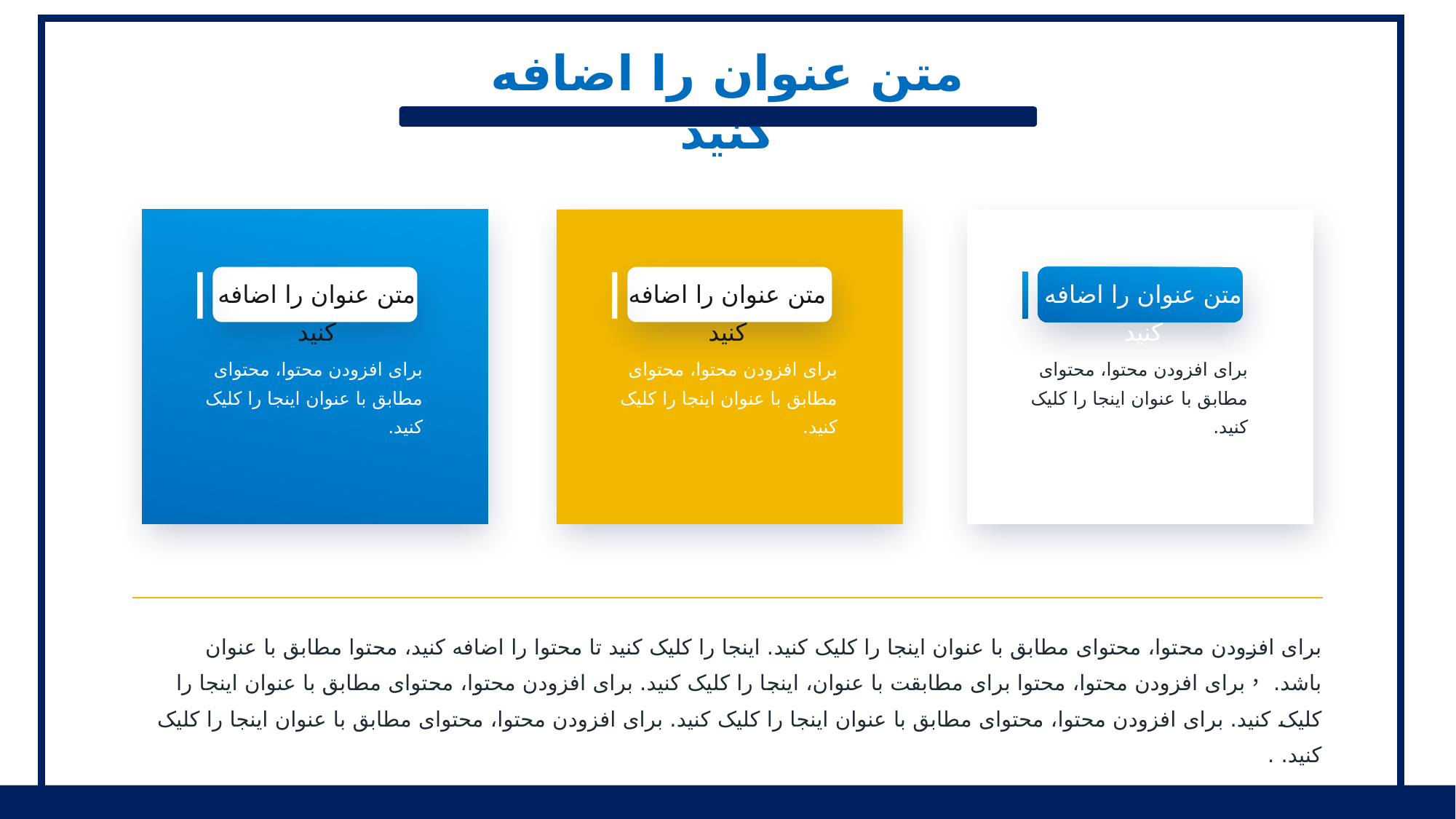

متن عنوان را اضافه کنید

متن عنوان را اضافه کنید
متن عنوان را اضافه کنید
متن عنوان را اضافه کنید

برای افزودن محتوا، محتوای مطابق با عنوان اینجا را کلیک کنید.
برای افزودن محتوا، محتوای مطابق با عنوان اینجا را کلیک کنید.
برای افزودن محتوا، محتوای مطابق با عنوان اینجا را کلیک کنید.
برای افزودن محتوا، محتوای مطابق با عنوان اینجا را کلیک کنید. اینجا را کلیک کنید تا محتوا را اضافه کنید، محتوا مطابق با عنوان باشد. ，برای افزودن محتوا، محتوا برای مطابقت با عنوان، اینجا را کلیک کنید. برای افزودن محتوا، محتوای مطابق با عنوان اینجا را کلیک کنید. برای افزودن محتوا، محتوای مطابق با عنوان اینجا را کلیک کنید. برای افزودن محتوا، محتوای مطابق با عنوان اینجا را کلیک کنید. .